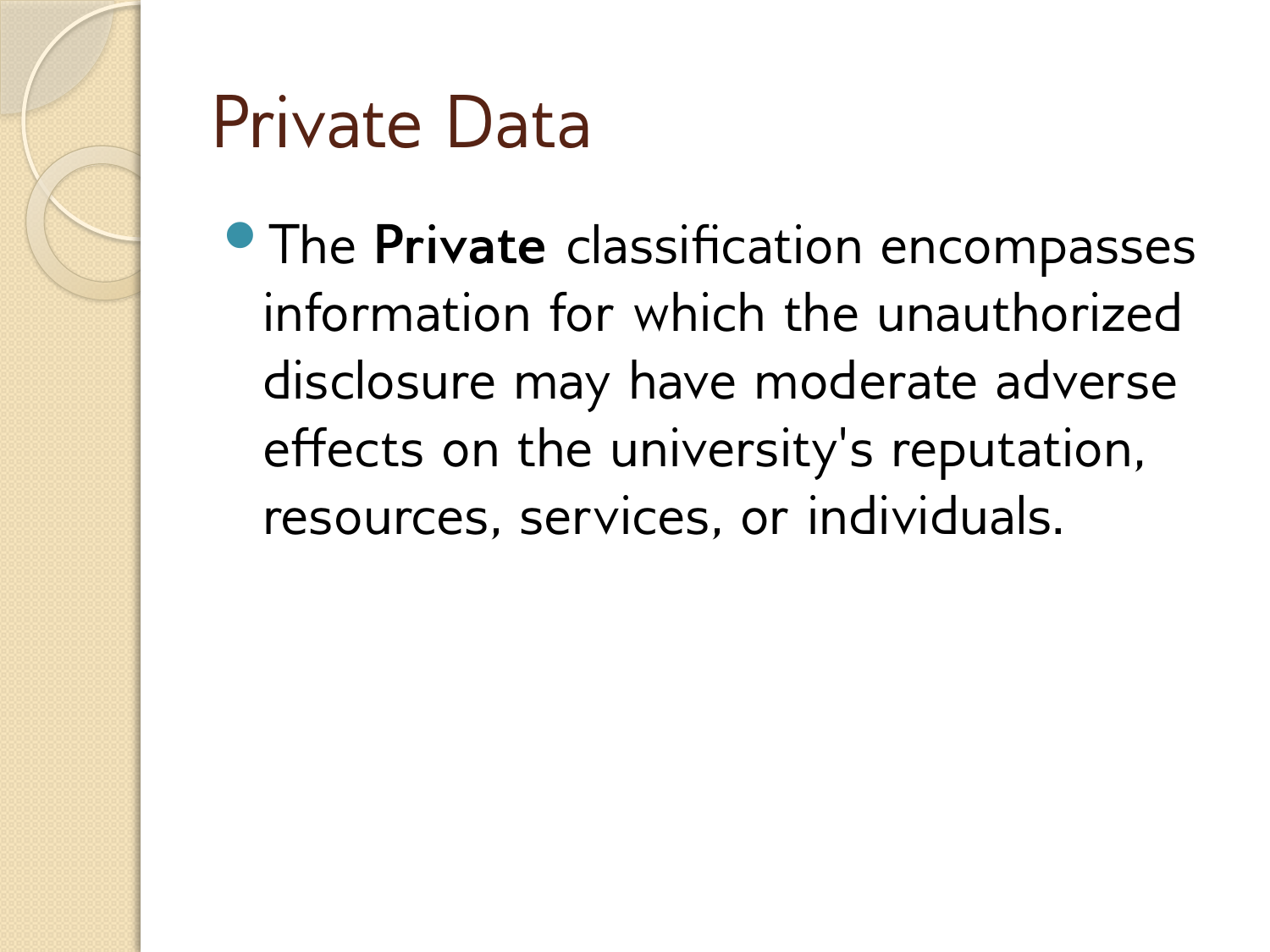

# Private Data
The Private classification encompasses information for which the unauthorized disclosure may have moderate adverse effects on the university's reputation, resources, services, or individuals.